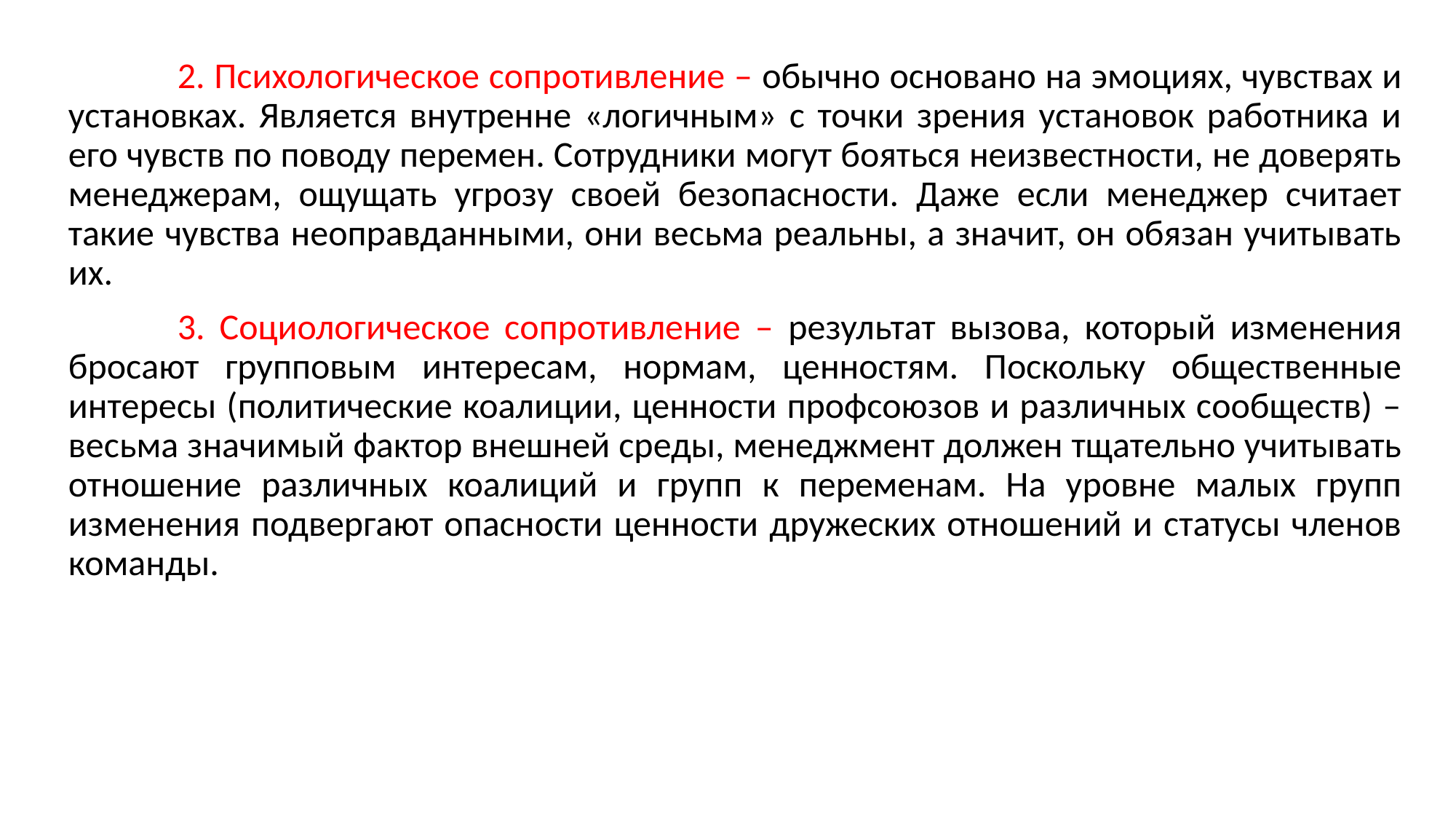

2. Психологическое сопротивление – обычно основано на эмоциях, чувствах и установках. Является внутренне «логичным» с точки зрения установок работника и его чувств по поводу перемен. Сотрудники могут бояться неизвестности, не доверять менеджерам, ощущать угрозу своей безопасности. Даже если менеджер считает такие чувства неоправданными, они весьма реальны, а значит, он обязан учитывать их.
	3. Социологическое сопротивление – результат вызова, который изменения бросают групповым интересам, нормам, ценностям. Поскольку общественные интересы (политические коалиции, ценности профсоюзов и различных сообществ) – весьма значимый фактор внешней среды, менеджмент должен тщательно учитывать отношение различных коалиций и групп к переменам. На уровне малых групп изменения подвергают опасности ценности дружеских отношений и статусы членов команды.